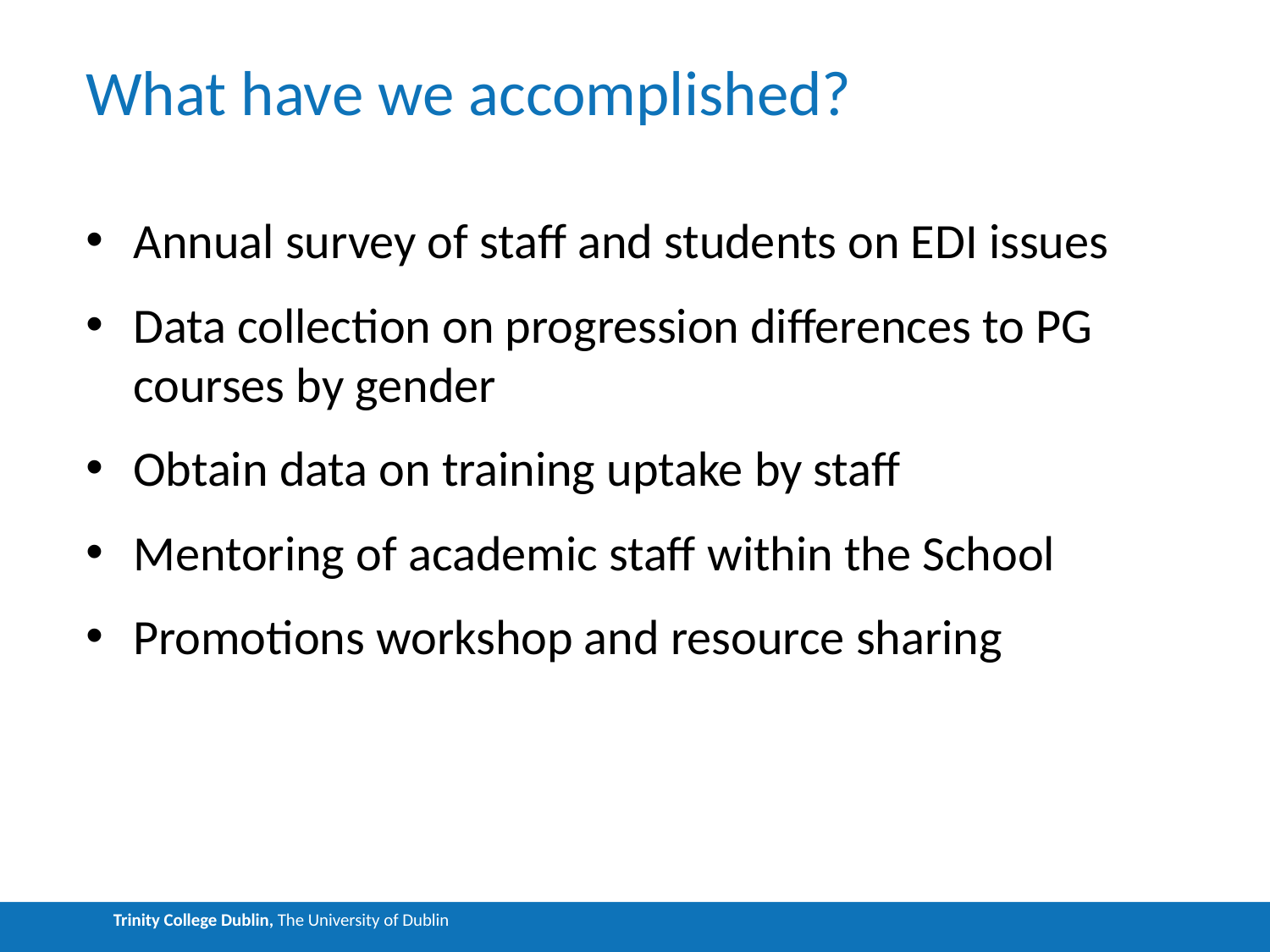

# What have we accomplished?
Annual survey of staff and students on EDI issues
Data collection on progression differences to PG courses by gender
Obtain data on training uptake by staff
Mentoring of academic staff within the School
Promotions workshop and resource sharing